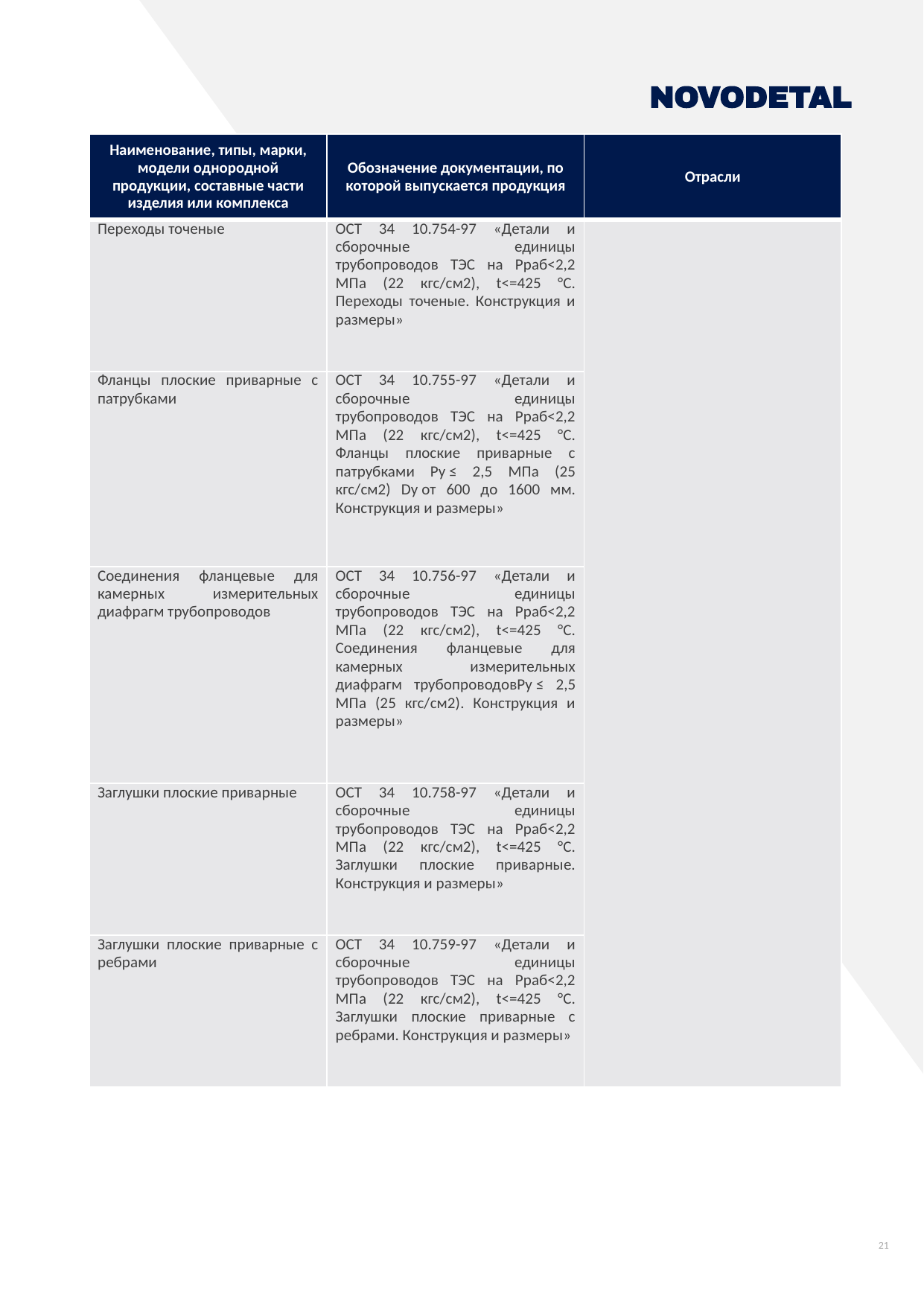

NOVODETAL
| Наименование, типы, марки, модели однородной продукции, составные части изделия или комплекса | Обозначение документации, по которой выпускается продукция | Отрасли |
| --- | --- | --- |
| Переходы точеные | ОСТ 34 10.754-97 «Детали и сборочные единицы трубопроводов ТЭС на Рраб<2,2 МПа (22 кгс/см2), t<=425 °C. Переходы точеные. Конструкция и размеры» |  |
| Фланцы плоские приварные с патрубками | ОСТ 34 10.755-97 «Детали и сборочные единицы трубопроводов ТЭС на Рраб<2,2 МПа (22 кгс/см2), t<=425 °C. Фланцы плоские приварные с патрубками Ру ≤ 2,5 МПа (25 кгс/см2) Dу от 600 до 1600 мм. Конструкция и размеры» |  |
| Соединения фланцевые для камерных измерительных диафрагм трубопроводов | ОСТ 34 10.756-97 «Детали и сборочные единицы трубопроводов ТЭС на Рраб<2,2 МПа (22 кгс/см2), t<=425 °C. Соединения фланцевые для камерных измерительных диафрагм трубопроводовРу ≤ 2,5 МПа (25 кгс/см2). Конструкция и размеры» |  |
| Заглушки плоские приварные | ОСТ 34 10.758-97 «Детали и сборочные единицы трубопроводов ТЭС на Рраб<2,2 МПа (22 кгс/см2), t<=425 °C. Заглушки плоские приварные. Конструкция и размеры» |  |
| Заглушки плоские приварные с ребрами | ОСТ 34 10.759-97 «Детали и сборочные единицы трубопроводов ТЭС на Рраб<2,2 МПа (22 кгс/см2), t<=425 °C. Заглушки плоские приварные с ребрами. Конструкция и размеры» |  |
21